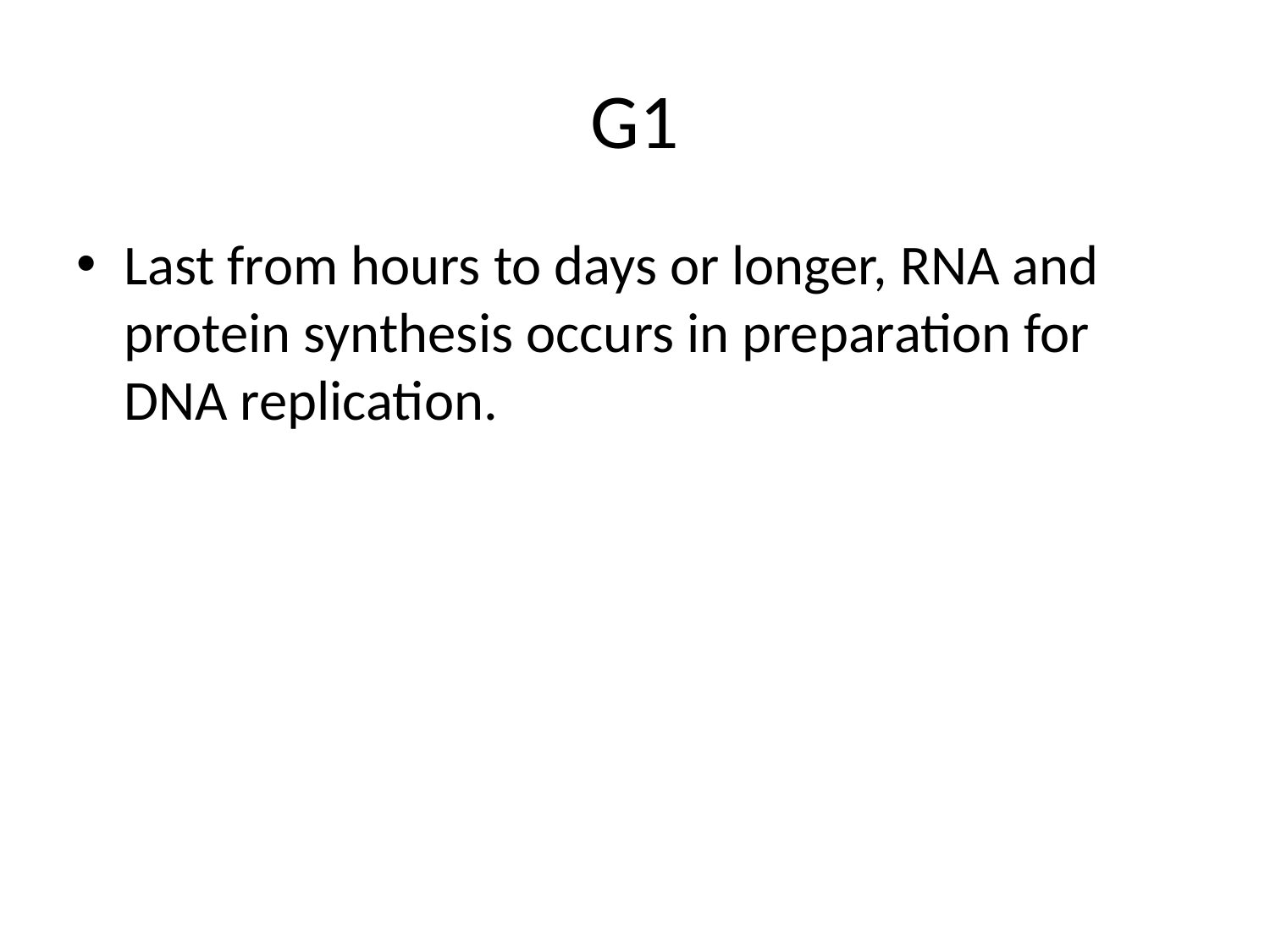

# G1
Last from hours to days or longer, RNA and protein synthesis occurs in preparation for DNA replication.